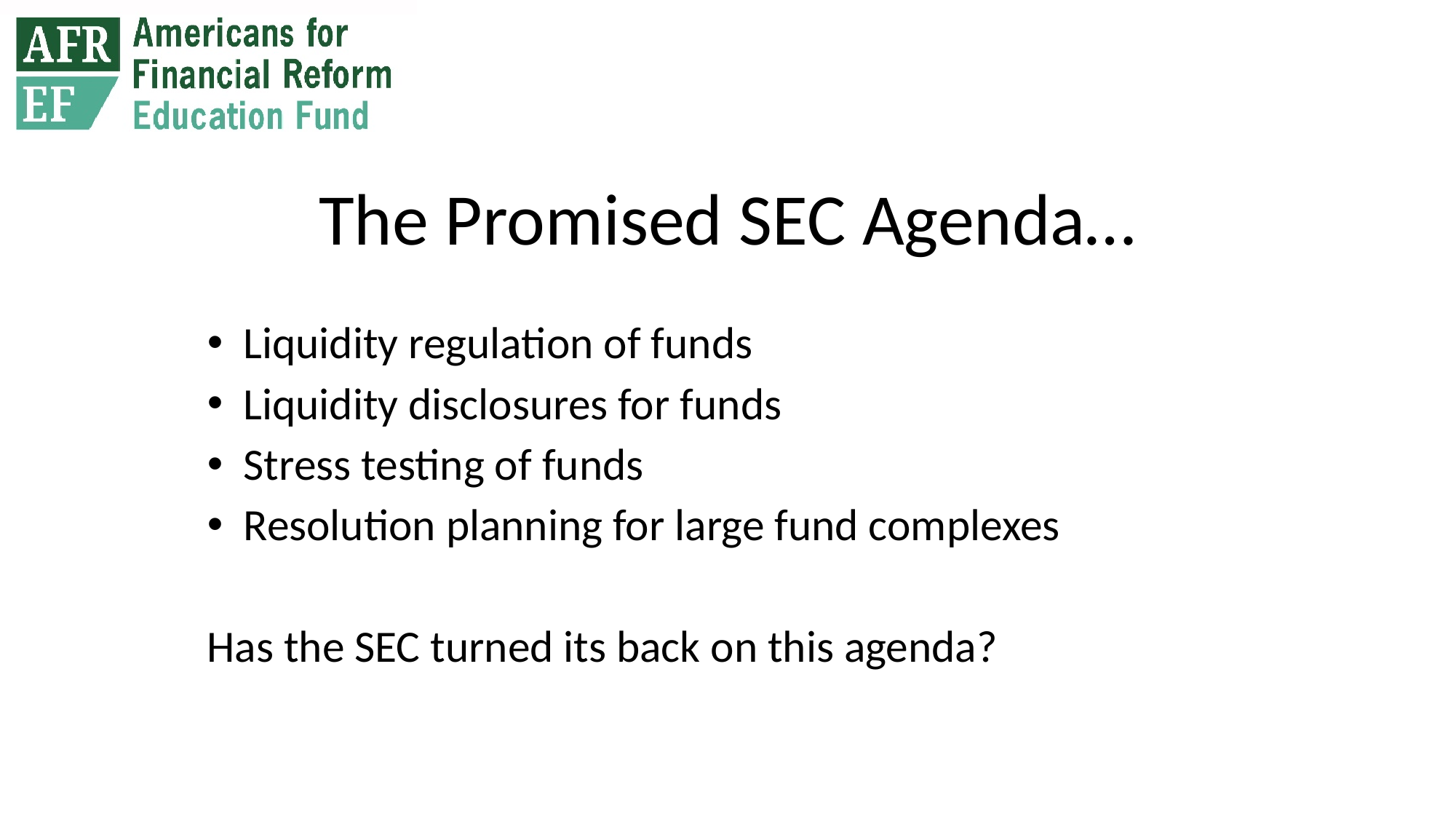

# The Promised SEC Agenda…

Liquidity regulation of funds
Liquidity disclosures for funds
Stress testing of funds
Resolution planning for large fund complexes

Has the SEC turned its back on this agenda?